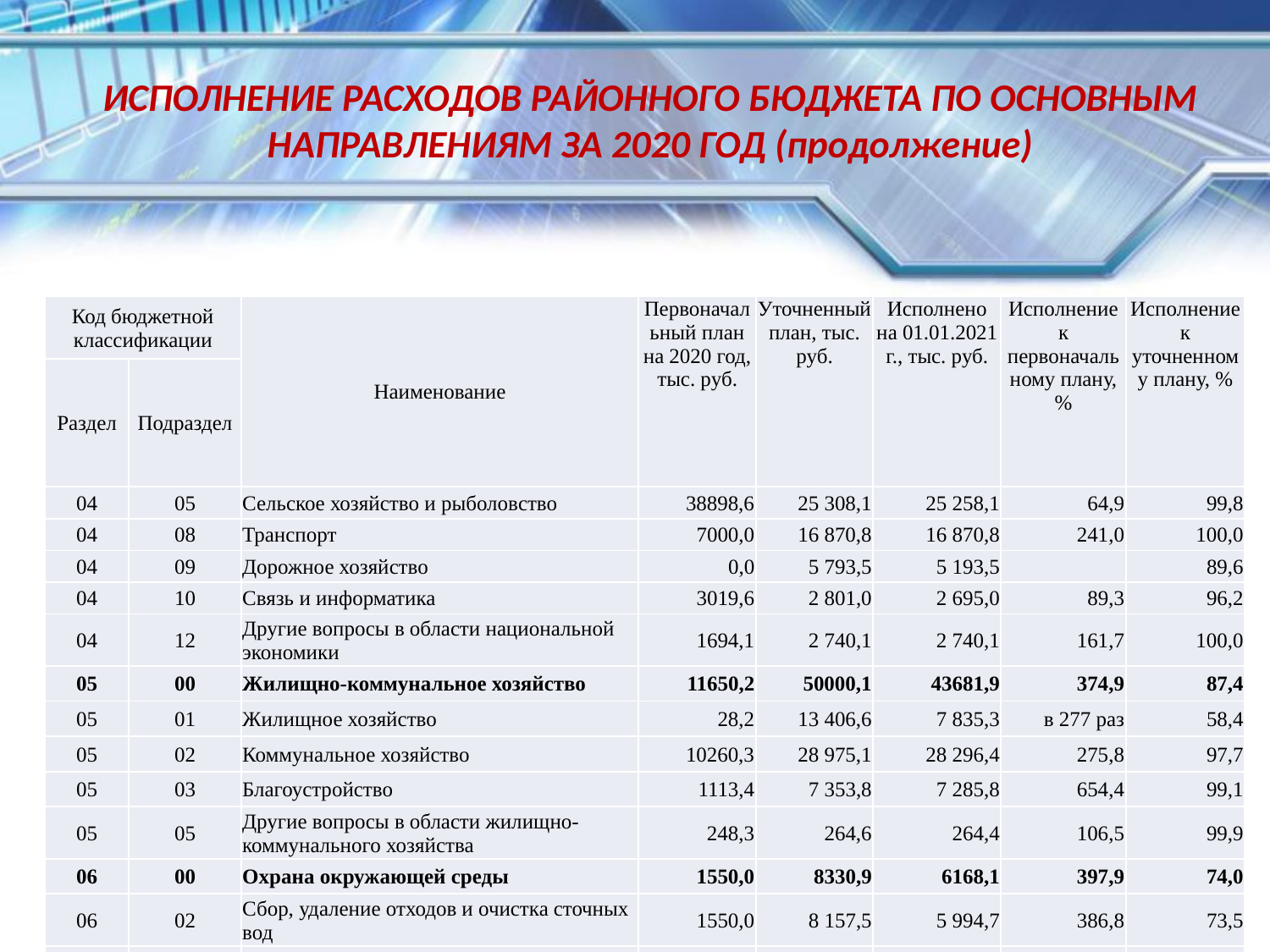

ИСПОЛНЕНИЕ РАСХОДОВ РАЙОННОГО БЮДЖЕТА ПО ОСНОВНЫМ НАПРАВЛЕНИЯМ ЗА 2020 ГОД (продолжение)
| Код бюджетной классификации |  | Наименование | Первоначальный план на 2020 год, тыс. руб. | Уточненный план, тыс. руб. | Исполнено на 01.01.2021 г., тыс. руб. | Исполнение к первоначальному плану, % | Исполнение к уточненному плану, % |
| --- | --- | --- | --- | --- | --- | --- | --- |
| Раздел | Подраздел |  |  |  |  |  |  |
| 04 | 05 | Сельское хозяйство и рыболовство | 38898,6 | 25 308,1 | 25 258,1 | 64,9 | 99,8 |
| 04 | 08 | Транспорт | 7000,0 | 16 870,8 | 16 870,8 | 241,0 | 100,0 |
| 04 | 09 | Дорожное хозяйство | 0,0 | 5 793,5 | 5 193,5 |  | 89,6 |
| 04 | 10 | Связь и информатика | 3019,6 | 2 801,0 | 2 695,0 | 89,3 | 96,2 |
| 04 | 12 | Другие вопросы в области национальной экономики | 1694,1 | 2 740,1 | 2 740,1 | 161,7 | 100,0 |
| 05 | 00 | Жилищно-коммунальное хозяйство | 11650,2 | 50000,1 | 43681,9 | 374,9 | 87,4 |
| 05 | 01 | Жилищное хозяйство | 28,2 | 13 406,6 | 7 835,3 | в 277 раз | 58,4 |
| 05 | 02 | Коммунальное хозяйство | 10260,3 | 28 975,1 | 28 296,4 | 275,8 | 97,7 |
| 05 | 03 | Благоустройство | 1113,4 | 7 353,8 | 7 285,8 | 654,4 | 99,1 |
| 05 | 05 | Другие вопросы в области жилищно-коммунального хозяйства | 248,3 | 264,6 | 264,4 | 106,5 | 99,9 |
| 06 | 00 | Охрана окружающей среды | 1550,0 | 8330,9 | 6168,1 | 397,9 | 74,0 |
| 06 | 02 | Сбор, удаление отходов и очистка сточных вод | 1550,0 | 8 157,5 | 5 994,7 | 386,8 | 73,5 |
| 06 | 03 | Охрана объектов растительного и животного мира и среды их обитания | 0,0 | 173,4 | 173,4 |  | 100,0 |
22